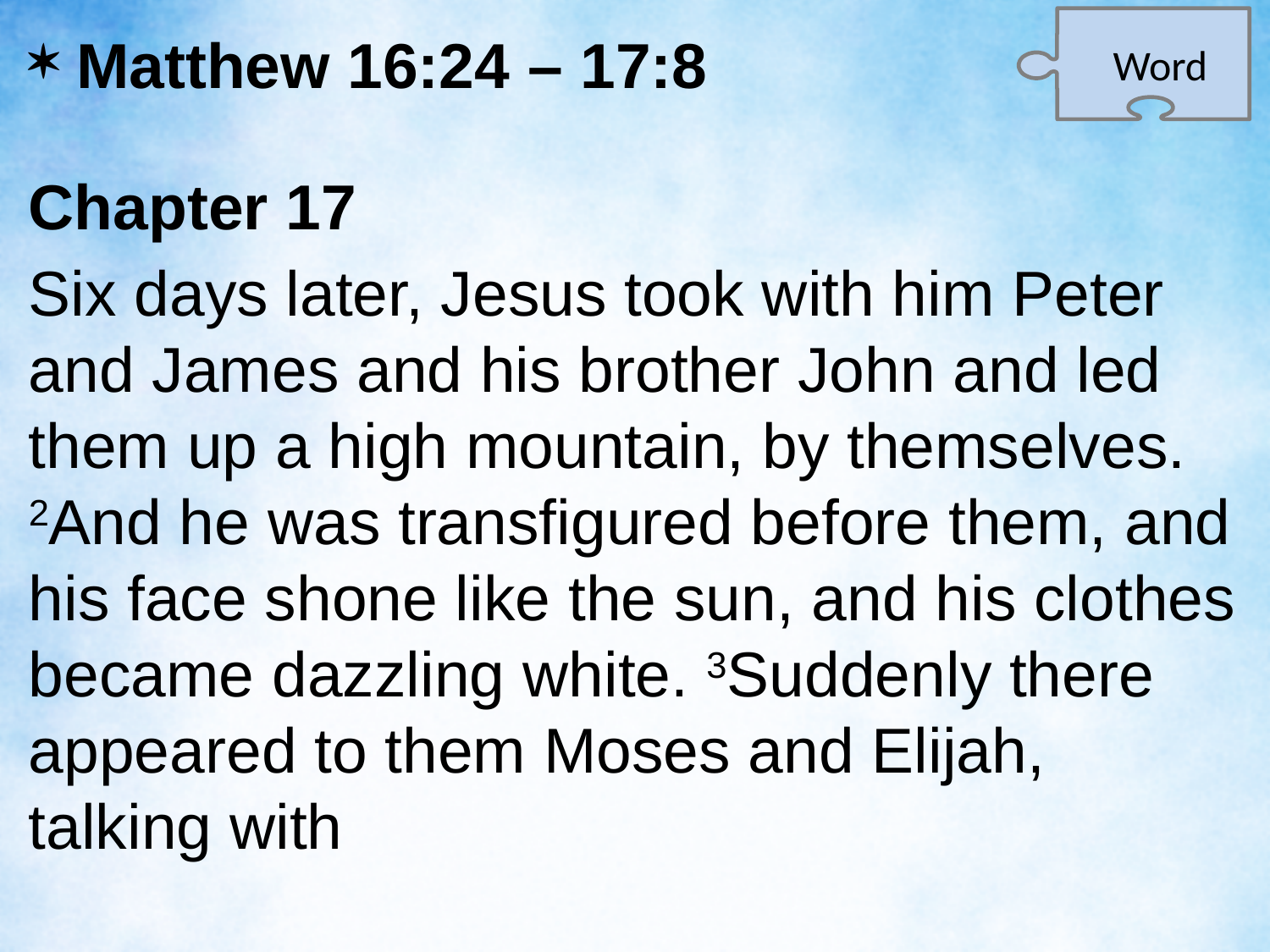

Word
Matthew 16:24 – 17:8
Chapter 17
Six days later, Jesus took with him Peter and James and his brother John and led them up a high mountain, by themselves. 2And he was transfigured before them, and his face shone like the sun, and his clothes became dazzling white. 3Suddenly there appeared to them Moses and Elijah, talking with